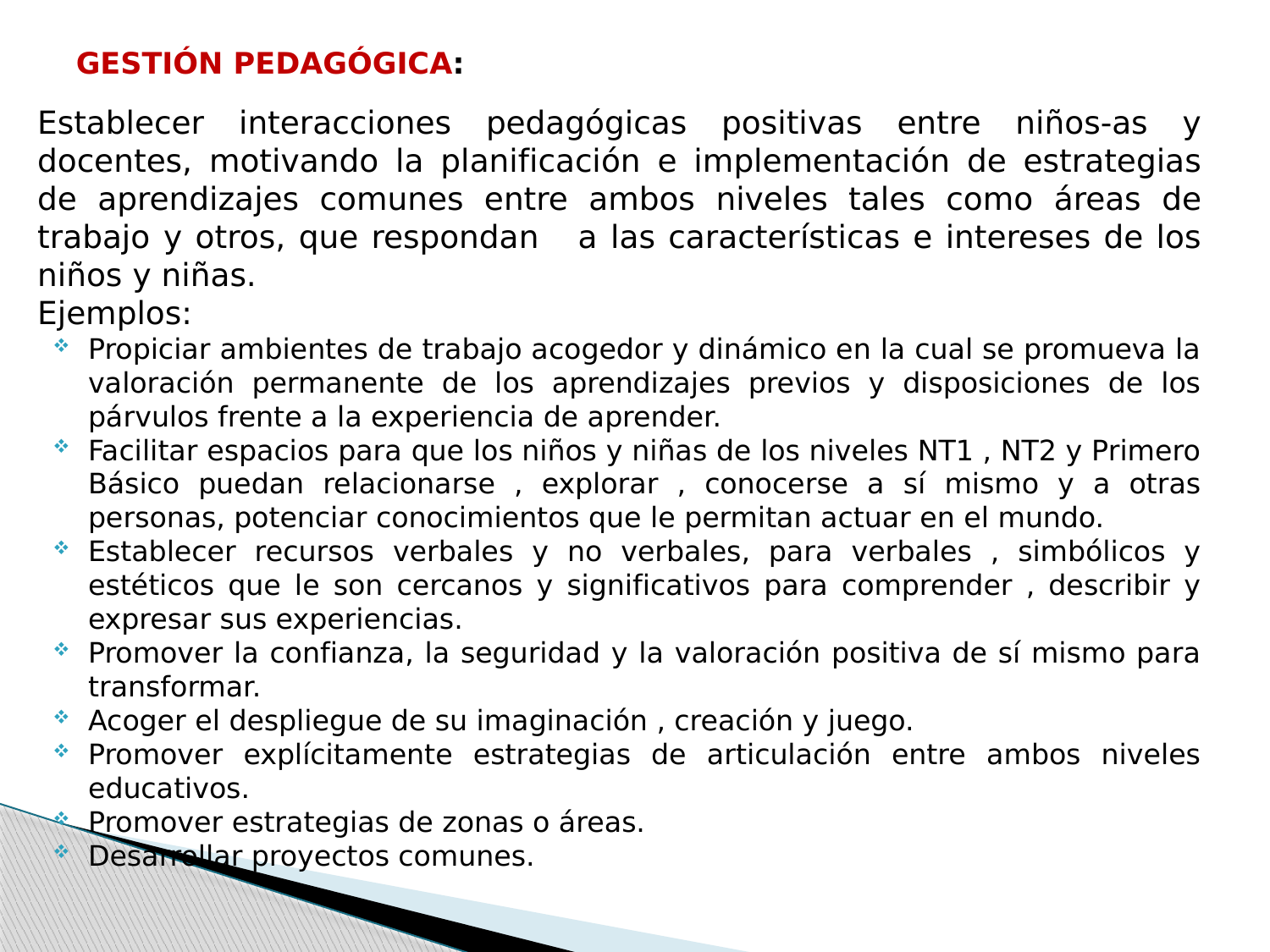

# GESTIÓN PEDAGÓGICA:
Establecer interacciones pedagógicas positivas entre niños-as y docentes, motivando la planificación e implementación de estrategias de aprendizajes comunes entre ambos niveles tales como áreas de trabajo y otros, que respondan   a las características e intereses de los niños y niñas.
Ejemplos:
Propiciar ambientes de trabajo acogedor y dinámico en la cual se promueva la valoración permanente de los aprendizajes previos y disposiciones de los párvulos frente a la experiencia de aprender.
Facilitar espacios para que los niños y niñas de los niveles NT1 , NT2 y Primero Básico puedan relacionarse , explorar , conocerse a sí mismo y a otras personas, potenciar conocimientos que le permitan actuar en el mundo.
Establecer recursos verbales y no verbales, para verbales , simbólicos y estéticos que le son cercanos y significativos para comprender , describir y expresar sus experiencias.
Promover la confianza, la seguridad y la valoración positiva de sí mismo para transformar.
Acoger el despliegue de su imaginación , creación y juego.
Promover explícitamente estrategias de articulación entre ambos niveles educativos.
Promover estrategias de zonas o áreas.
Desarrollar proyectos comunes.